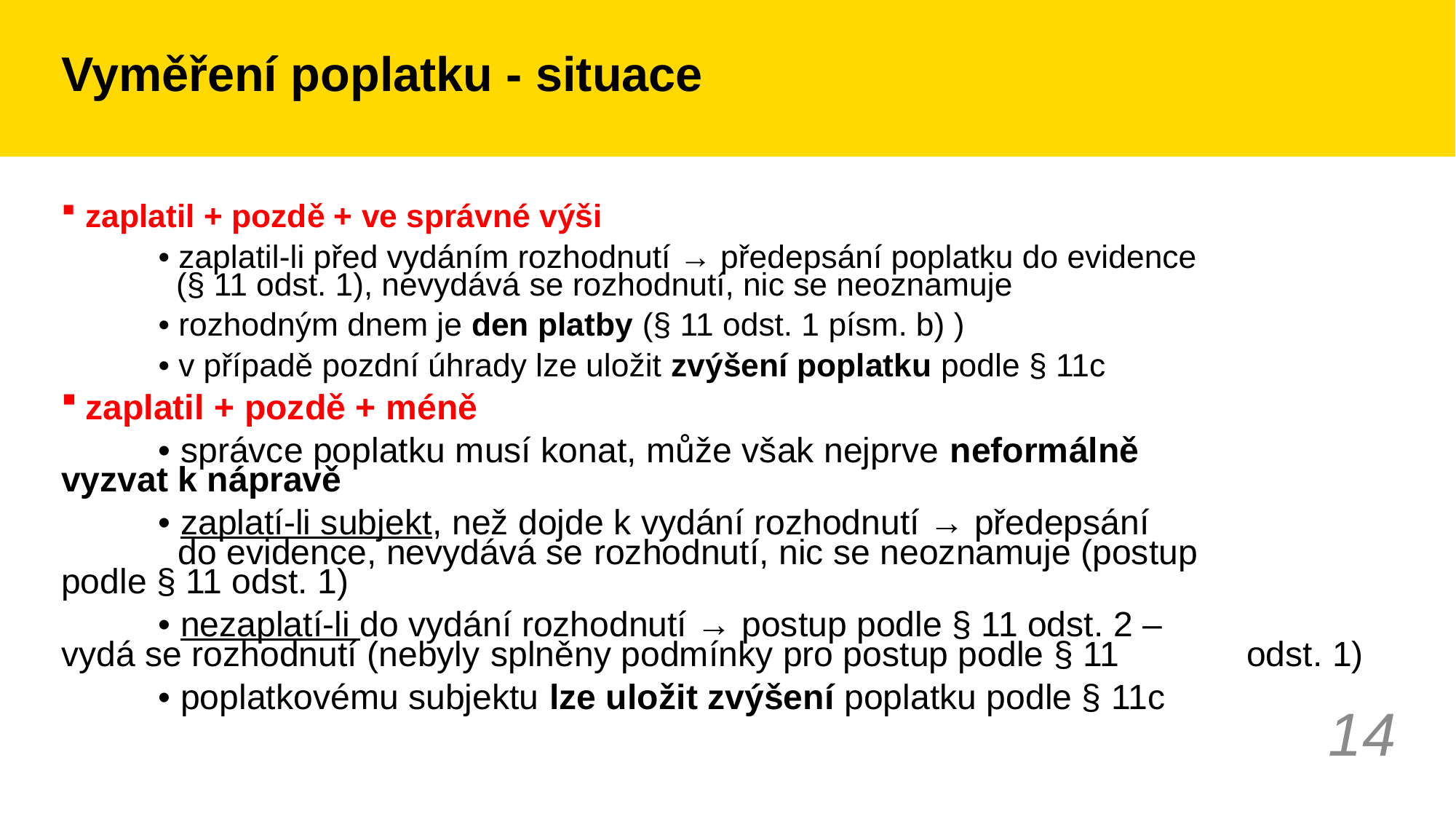

# Vyměření poplatku - situace
zaplatil + pozdě + ve správné výši
	• zaplatil-li před vydáním rozhodnutí → předepsání poplatku do evidence
	  (§ 11 odst. 1), nevydává se rozhodnutí, nic se neoznamuje
	• rozhodným dnem je den platby (§ 11 odst. 1 písm. b) )
	• v případě pozdní úhrady lze uložit zvýšení poplatku podle § 11c
zaplatil + pozdě + méně
	• správce poplatku musí konat, může však nejprve neformálně 	 	  vyzvat k nápravě
	• zaplatí-li subjekt, než dojde k vydání rozhodnutí → předepsání
	  do evidence, nevydává se rozhodnutí, nic se neoznamuje (postup 	 	  podle § 11 odst. 1)
	• nezaplatí-li do vydání rozhodnutí → postup podle § 11 odst. 2 – 	 	  vydá se rozhodnutí (nebyly splněny podmínky pro postup podle § 11 	  odst. 1)
	• poplatkovému subjektu lze uložit zvýšení poplatku podle § 11c

14